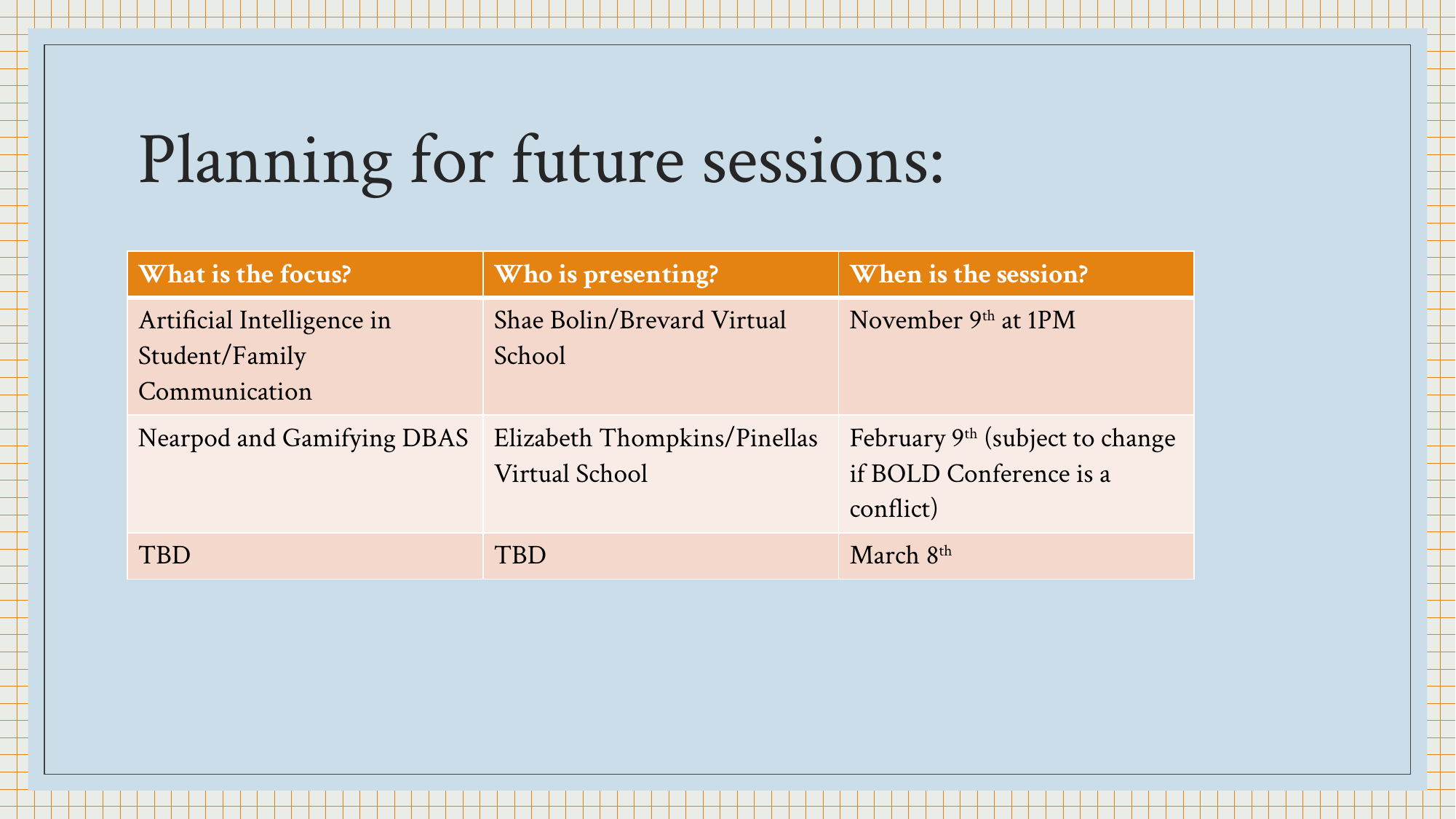

# Planning for future sessions:
| What is the focus? | Who is presenting? | When is the session? |
| --- | --- | --- |
| Artificial Intelligence in Student/Family Communication | Shae Bolin/Brevard Virtual School | November 9th at 1PM |
| Nearpod and Gamifying DBAS | Elizabeth Thompkins/Pinellas Virtual School | February 9th (subject to change if BOLD Conference is a conflict) |
| TBD | TBD | March 8th |